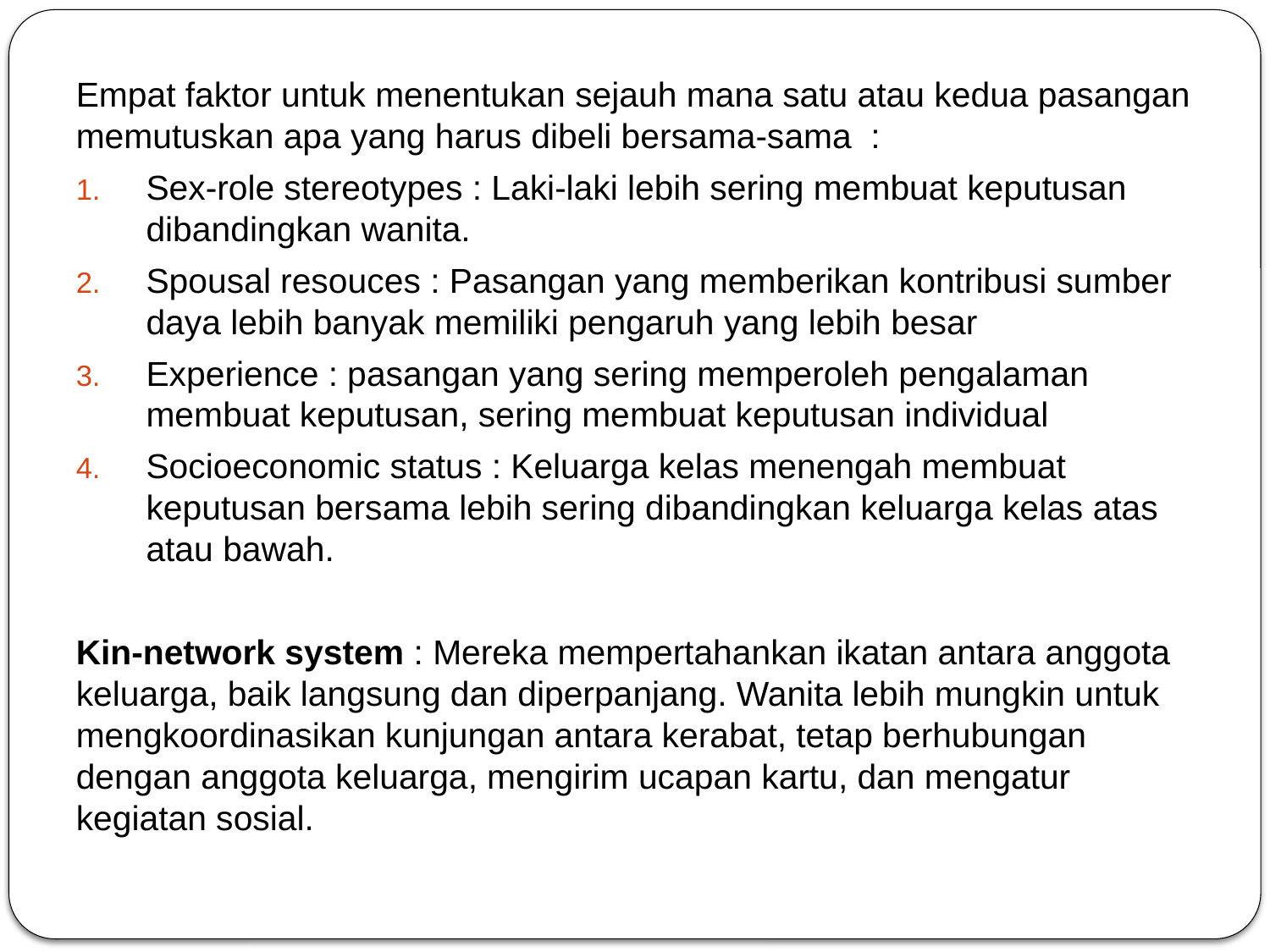

Empat faktor untuk menentukan sejauh mana satu atau kedua pasangan memutuskan apa yang harus dibeli bersama-sama  :
Sex-role stereotypes : Laki-laki lebih sering membuat keputusan dibandingkan wanita.
Spousal resouces : Pasangan yang memberikan kontribusi sumber daya lebih banyak memiliki pengaruh yang lebih besar
Experience : pasangan yang sering memperoleh pengalaman membuat keputusan, sering membuat keputusan individual
Socioeconomic status : Keluarga kelas menengah membuat keputusan bersama lebih sering dibandingkan keluarga kelas atas atau bawah.

Kin-network system : Mereka mempertahankan ikatan antara anggota keluarga, baik langsung dan diperpanjang. Wanita lebih mungkin untuk mengkoordinasikan kunjungan antara kerabat, tetap berhubungan dengan anggota keluarga, mengirim ucapan kartu, dan mengatur kegiatan sosial.